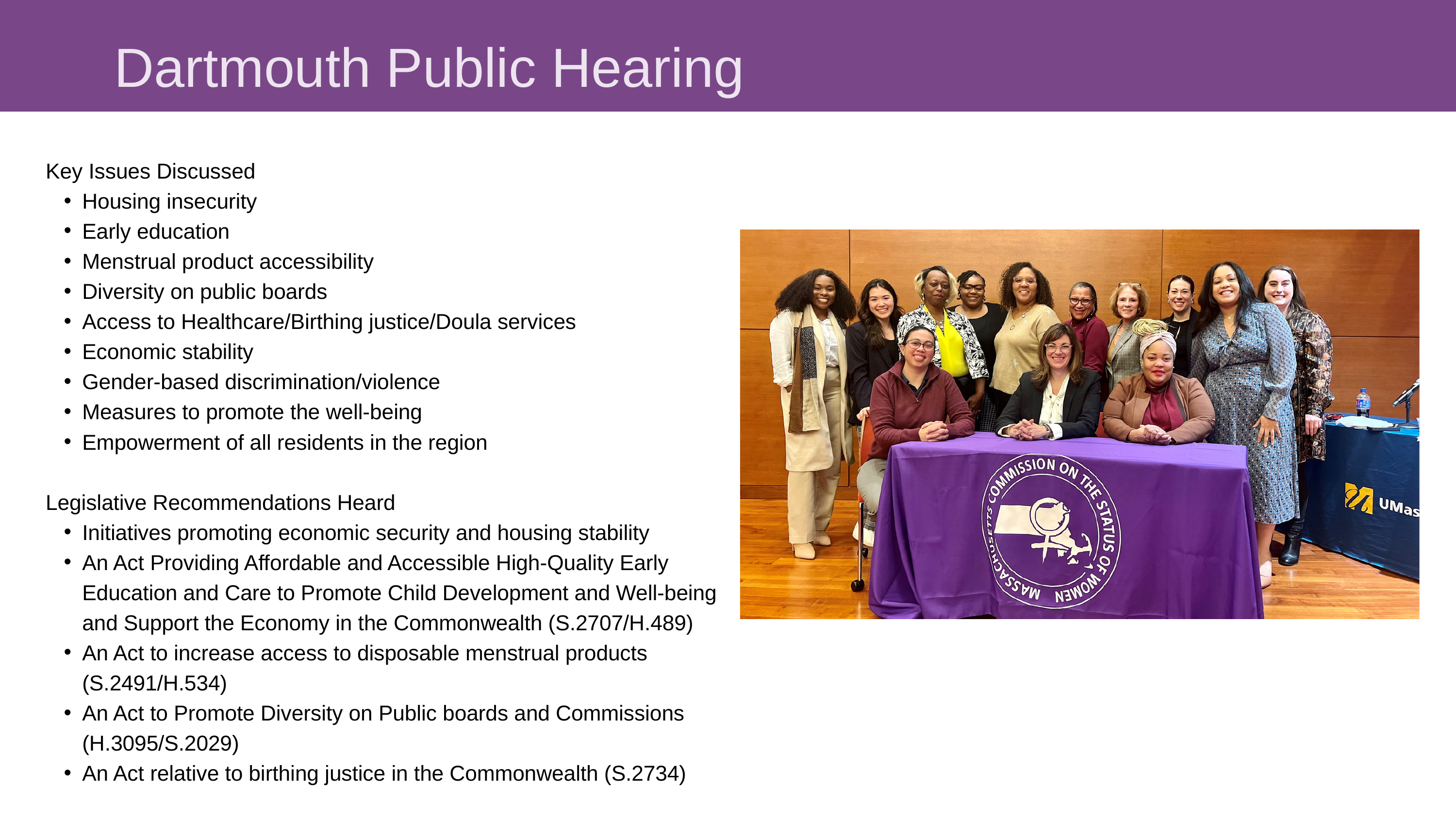

Dartmouth Public Hearing
Key Issues Discussed
Housing insecurity
Early education
Menstrual product accessibility
Diversity on public boards
Access to Healthcare/Birthing justice/Doula services
Economic stability
Gender-based discrimination/violence
Measures to promote the well-being
Empowerment of all residents in the region

Legislative Recommendations Heard
Initiatives promoting economic security and housing stability
An Act Providing Affordable and Accessible High-Quality Early Education and Care to Promote Child Development and Well-being and Support the Economy in the Commonwealth (S.2707/H.489)
An Act to increase access to disposable menstrual products (S.2491/H.534)
An Act to Promote Diversity on Public boards and Commissions (H.3095/S.2029)
An Act relative to birthing justice in the Commonwealth (S.2734)